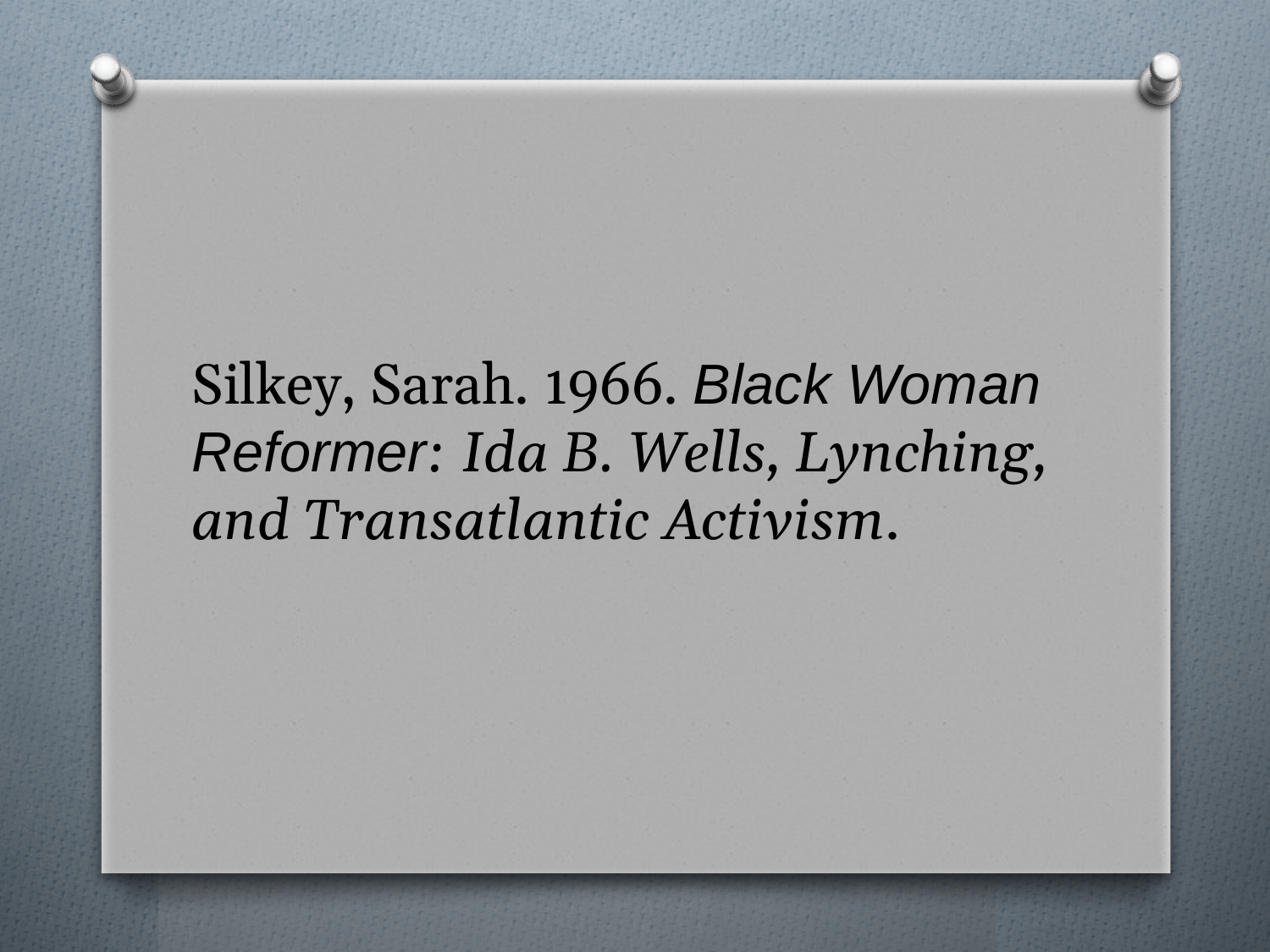

Silkey, Sarah. 1966. Black Woman Reformer: Ida B. Wells, Lynching, and Transatlantic Activism.